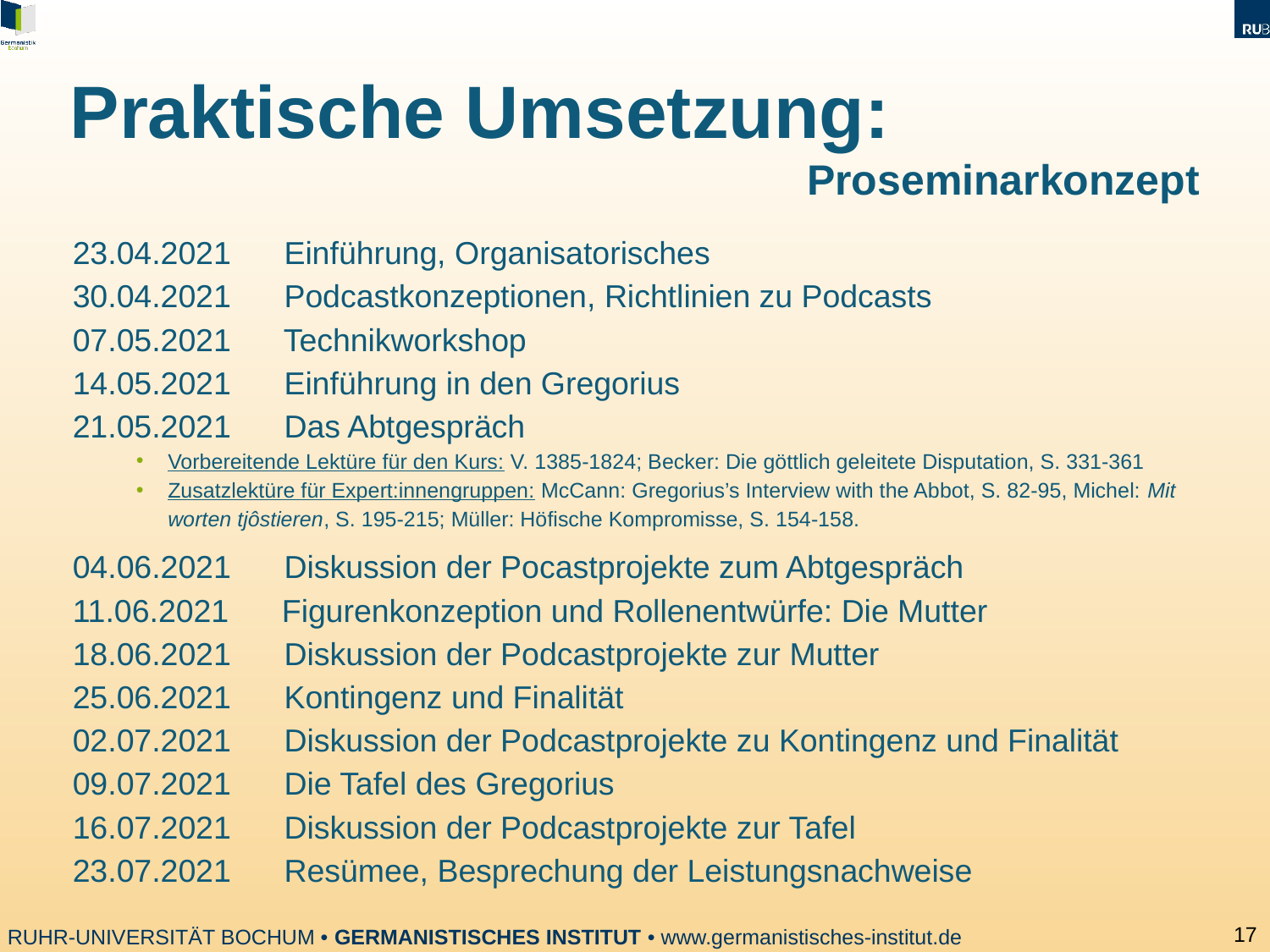

# Praktische Umsetzung:
 Proseminarkonzept
23.04.2021      Einführung, Organisatorisches
30.04.2021      Podcastkonzeptionen, Richtlinien zu Podcasts
07.05.2021      Technikworkshop
14.05.2021      Einführung in den Gregorius
21.05.2021      Das Abtgespräch
Vorbereitende Lektüre für den Kurs: V. 1385-1824; Becker: Die göttlich geleitete Disputation, S. 331-361
Zusatzlektüre für Expert:innengruppen: McCann: Gregorius’s Interview with the Abbot, S. 82-95, Michel: Mit worten tjôstieren, S. 195-215; Müller: Höfische Kompromisse, S. 154-158.
04.06.2021      Diskussion der Pocastprojekte zum Abtgespräch
11.06.2021      Figurenkonzeption und Rollenentwürfe: Die Mutter
18.06.2021      Diskussion der Podcastprojekte zur Mutter
25.06.2021      Kontingenz und Finalität
02.07.2021      Diskussion der Podcastprojekte zu Kontingenz und Finalität
09.07.2021      Die Tafel des Gregorius
16.07.2021      Diskussion der Podcastprojekte zur Tafel
23.07.2021      Resümee, Besprechung der Leistungsnachweise

17